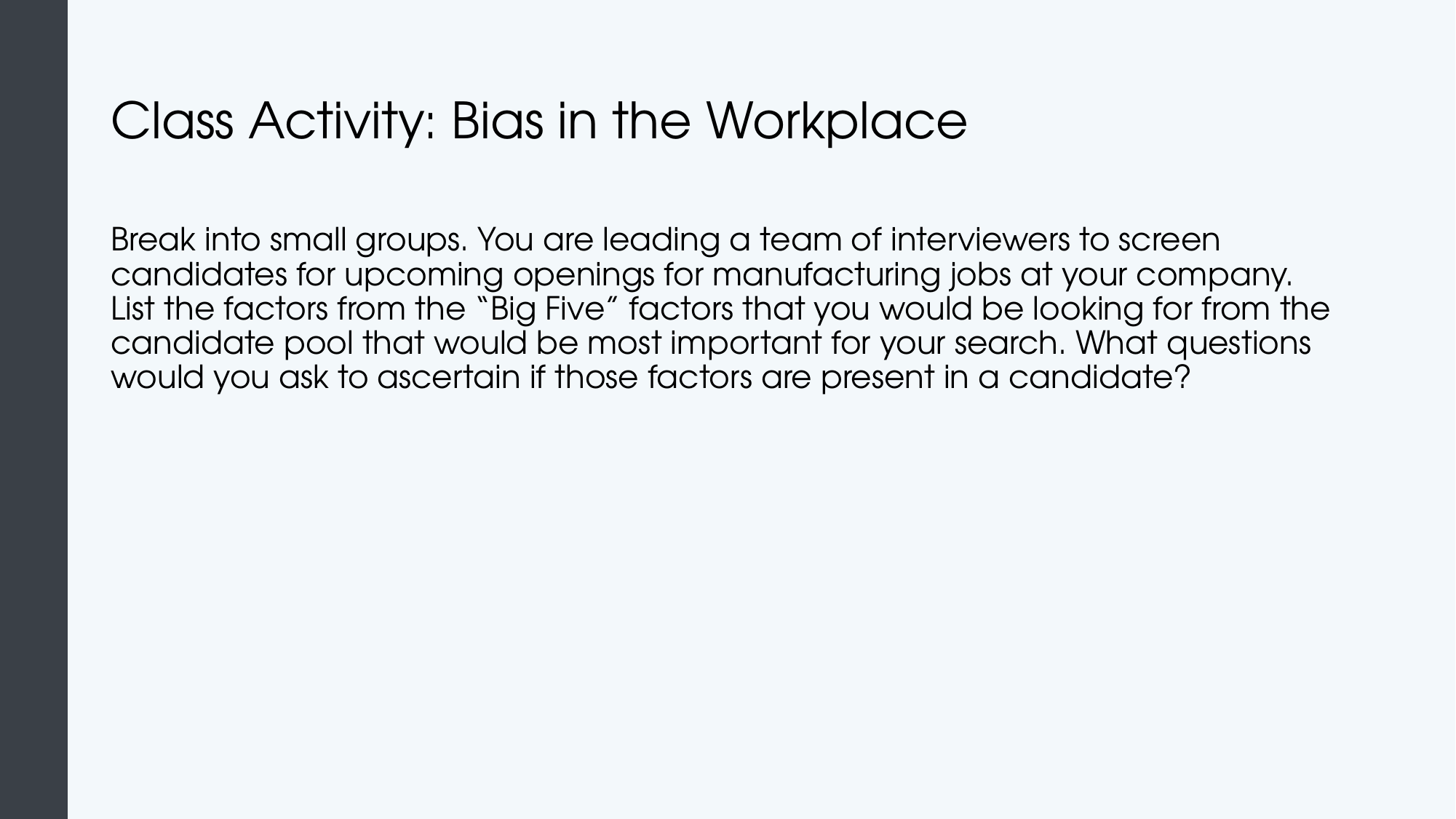

# Class Activity: Bias in the Workplace
Break into small groups. You are leading a team of interviewers to screen candidates for upcoming openings for manufacturing jobs at your company. List the factors from the “Big Five” factors that you would be looking for from the candidate pool that would be most important for your search. What questions would you ask to ascertain if those factors are present in a candidate?